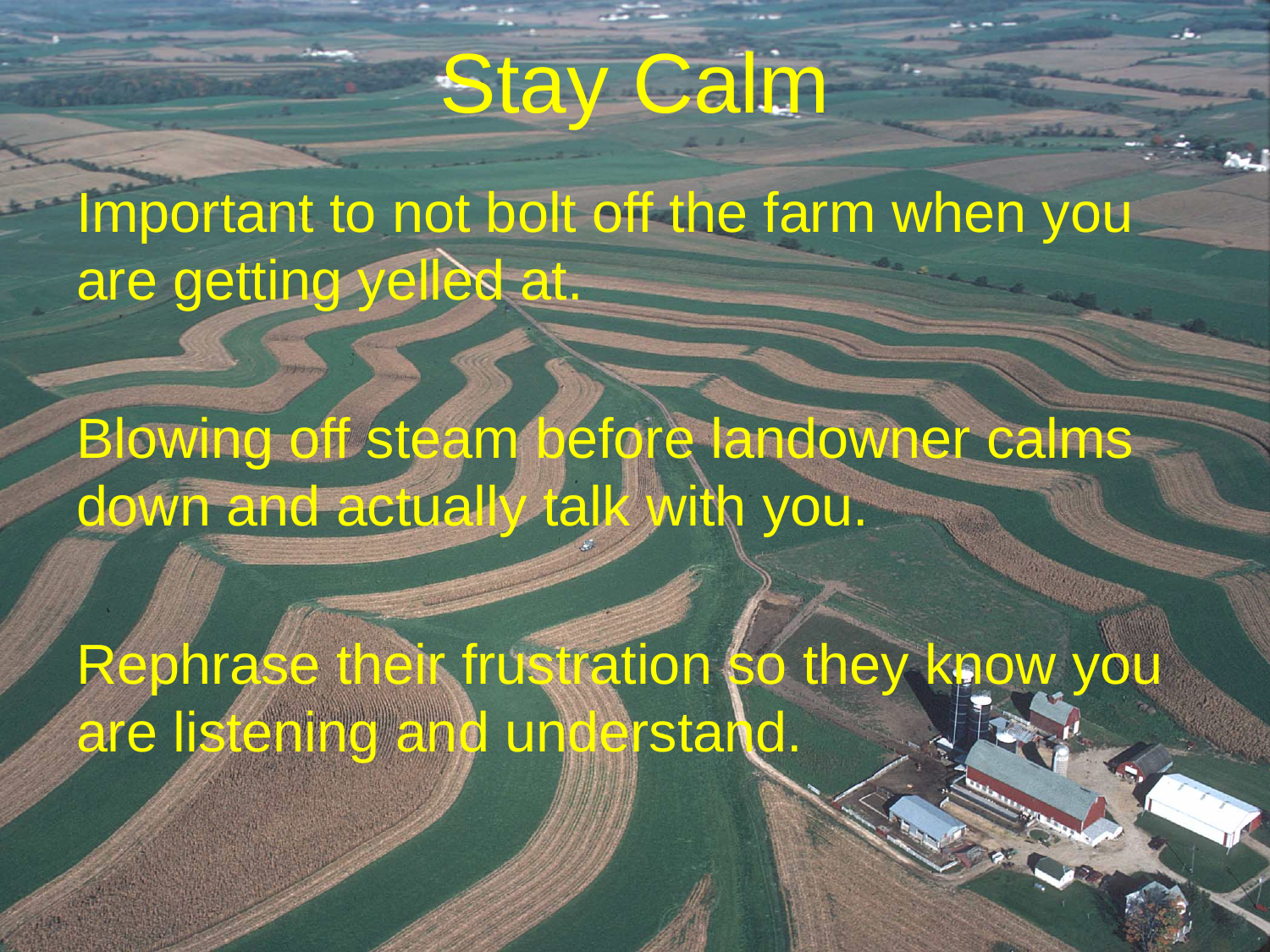

# Stay Calm
Important to not bolt off the farm when you are getting yelled at.

Blowing off steam before landowner calms down and actually talk with you.

Rephrase their frustration so they know you are listening and understand.